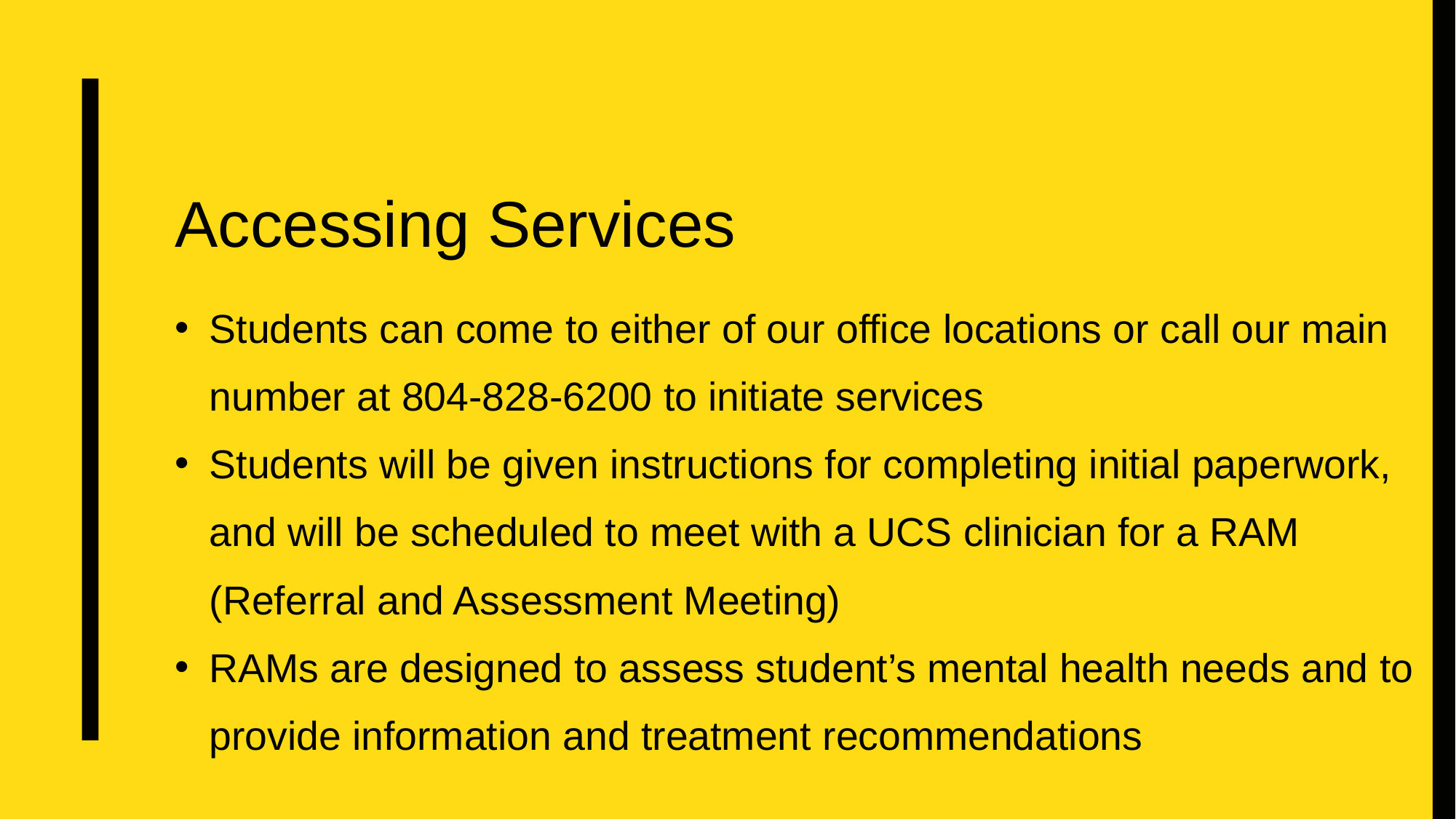

Accessing Services

Students can come to either of our office locations or call our main number at 804-828-6200 to initiate services
Students will be given instructions for completing initial paperwork, and will be scheduled to meet with a UCS clinician for a RAM (Referral and Assessment Meeting)
RAMs are designed to assess student’s mental health needs and to provide information and treatment recommendations